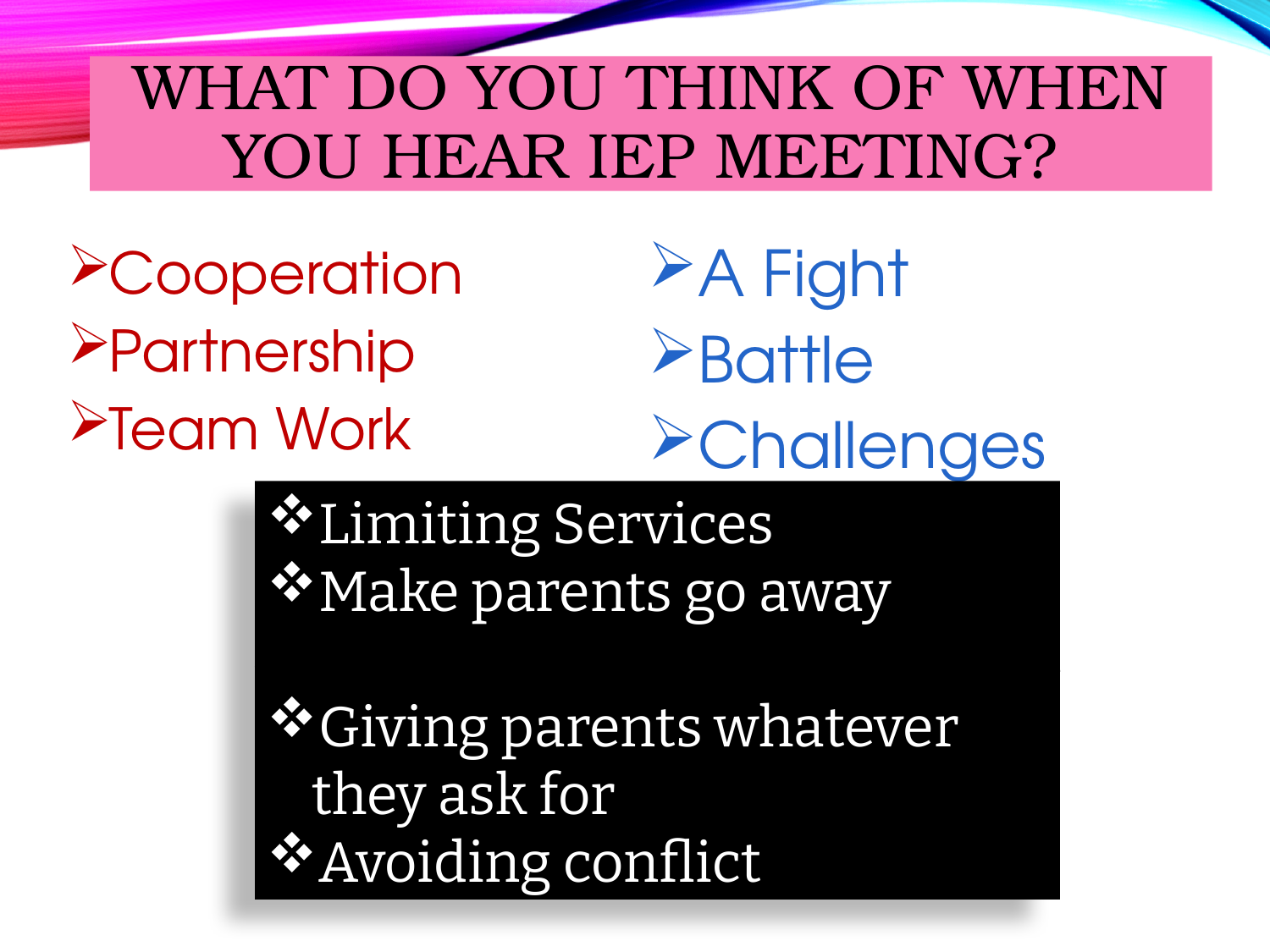

# What do you think of when you hear IEP Meeting?

A Fight
Battle
Challenges

Cooperation
Partnership
Team Work

Limiting Services
Make parents go away

Giving parents whatever
    they ask for
Avoiding conflict